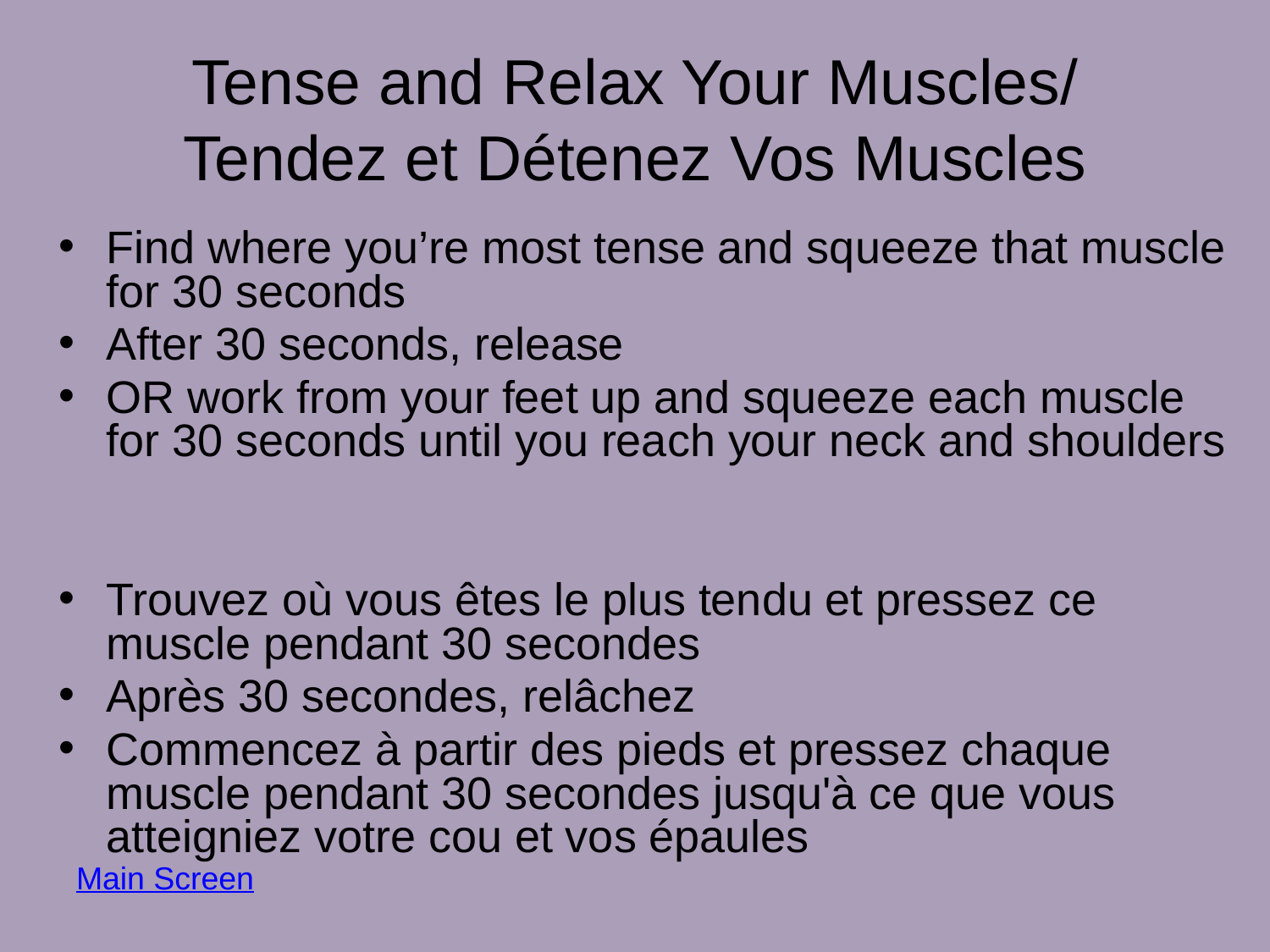

# Tense and Relax Your Muscles/ Tendez et Détenez Vos Muscles
Find where you’re most tense and squeeze that muscle for 30 seconds
After 30 seconds, release
OR work from your feet up and squeeze each muscle for 30 seconds until you reach your neck and shoulders

Trouvez où vous êtes le plus tendu et pressez ce muscle pendant 30 secondes
Après 30 secondes, relâchez
Commencez à partir des pieds et pressez chaque muscle pendant 30 secondes jusqu'à ce que vous atteigniez votre cou et vos épaules
Main Screen